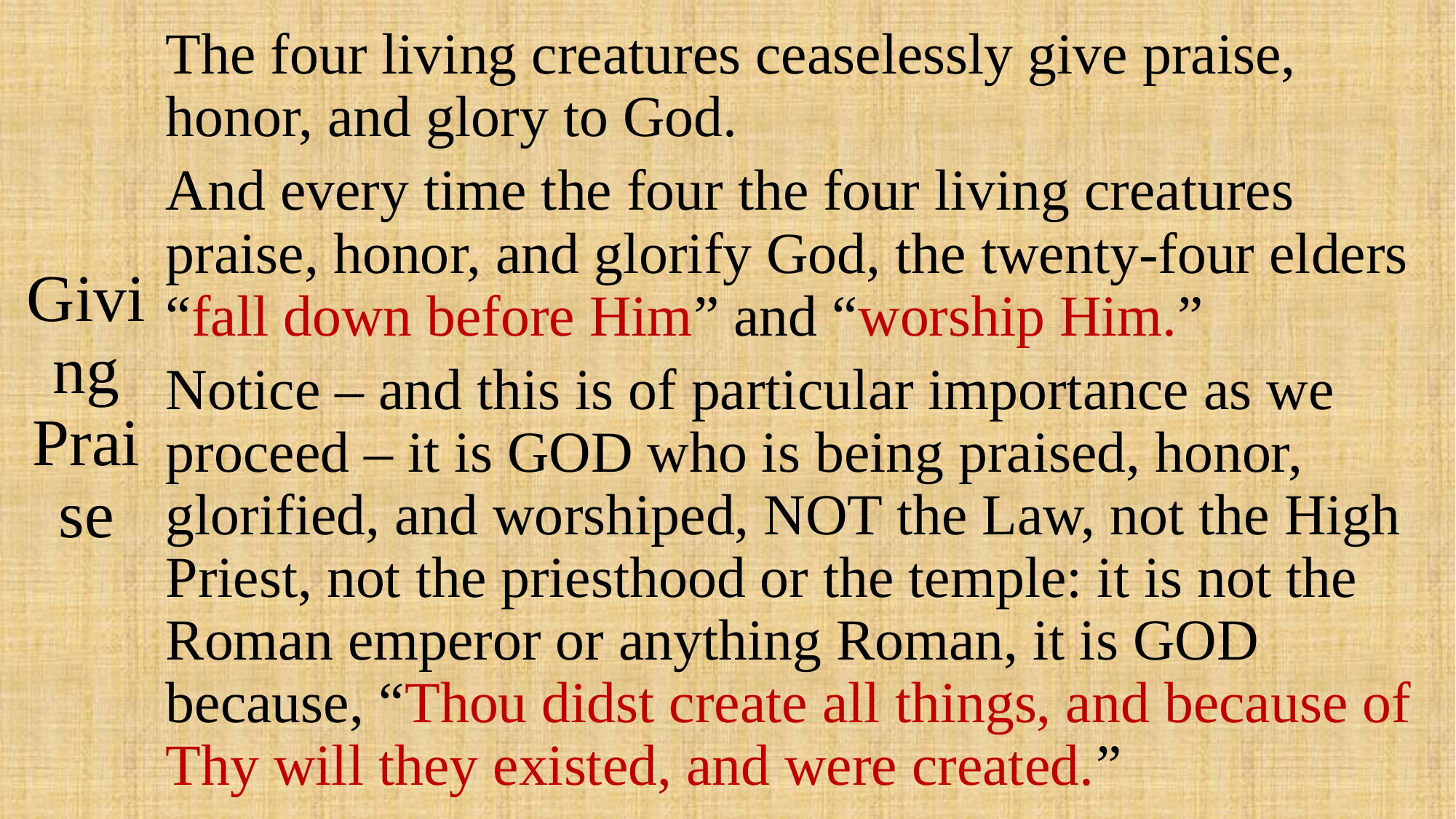

# Giving Praise
The four living creatures ceaselessly give praise, honor, and glory to God.
And every time the four the four living creatures praise, honor, and glorify God, the twenty-four elders “fall down before Him” and “worship Him.”
Notice – and this is of particular importance as we proceed – it is GOD who is being praised, honor, glorified, and worshiped, NOT the Law, not the High Priest, not the priesthood or the temple: it is not the Roman emperor or anything Roman, it is GOD because, “Thou didst create all things, and because of Thy will they existed, and were created.”